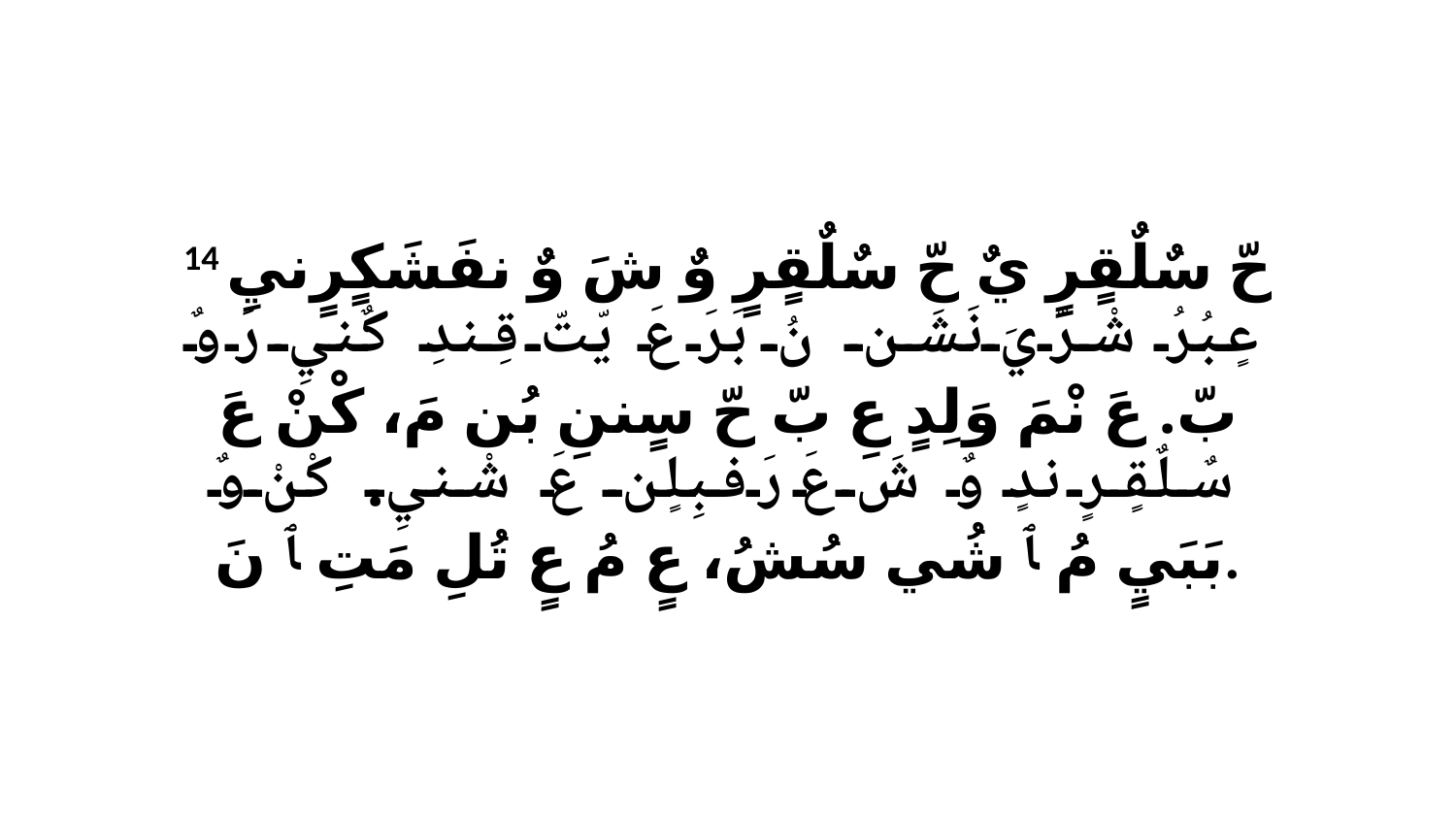

14 حّ سٌلٌقٍرٍ يٌ حّ سٌلٌقٍرٍ وٌ شَ وٌ نفَشَكٍرٍنيِ عٍبُرُ شْرّيَ نَشَن نُ بَرَ عَ يّتّ قِندِ كٌنيِ رَ وٌ بّ. عَ نْمَ وَلِدٍ عِ بّ حّ سٍننِ بُن مَ، كْنْ عَ سٌلٌقٍرٍ ندٍ وٌ شَ عَ رَفبِلٍن عَ شْنيِ. كْنْ وٌ بَبَيٍ مُ ﭑ شُي سُشُ، عٍ مُ عٍ تُلِ مَتِ ﭑ نَ.